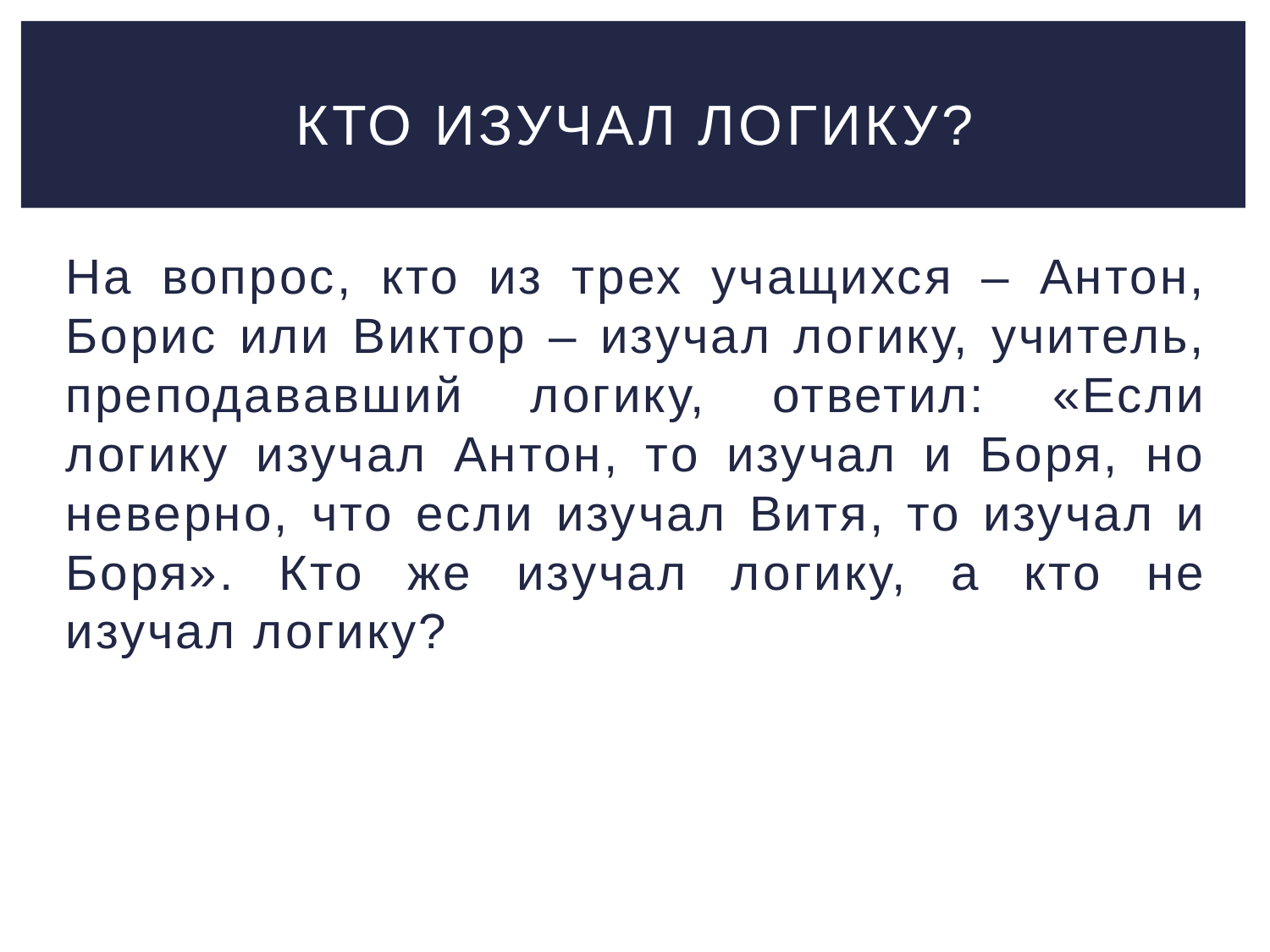

# Кто изучал логику?
На вопрос, кто из трех учащихся – Антон, Борис или Виктор – изучал логику, учитель, преподававший логику, ответил: «Если логику изучал Антон, то изучал и Боря, но неверно, что если изучал Витя, то изучал и Боря». Кто же изучал логику, а кто не изучал логику?